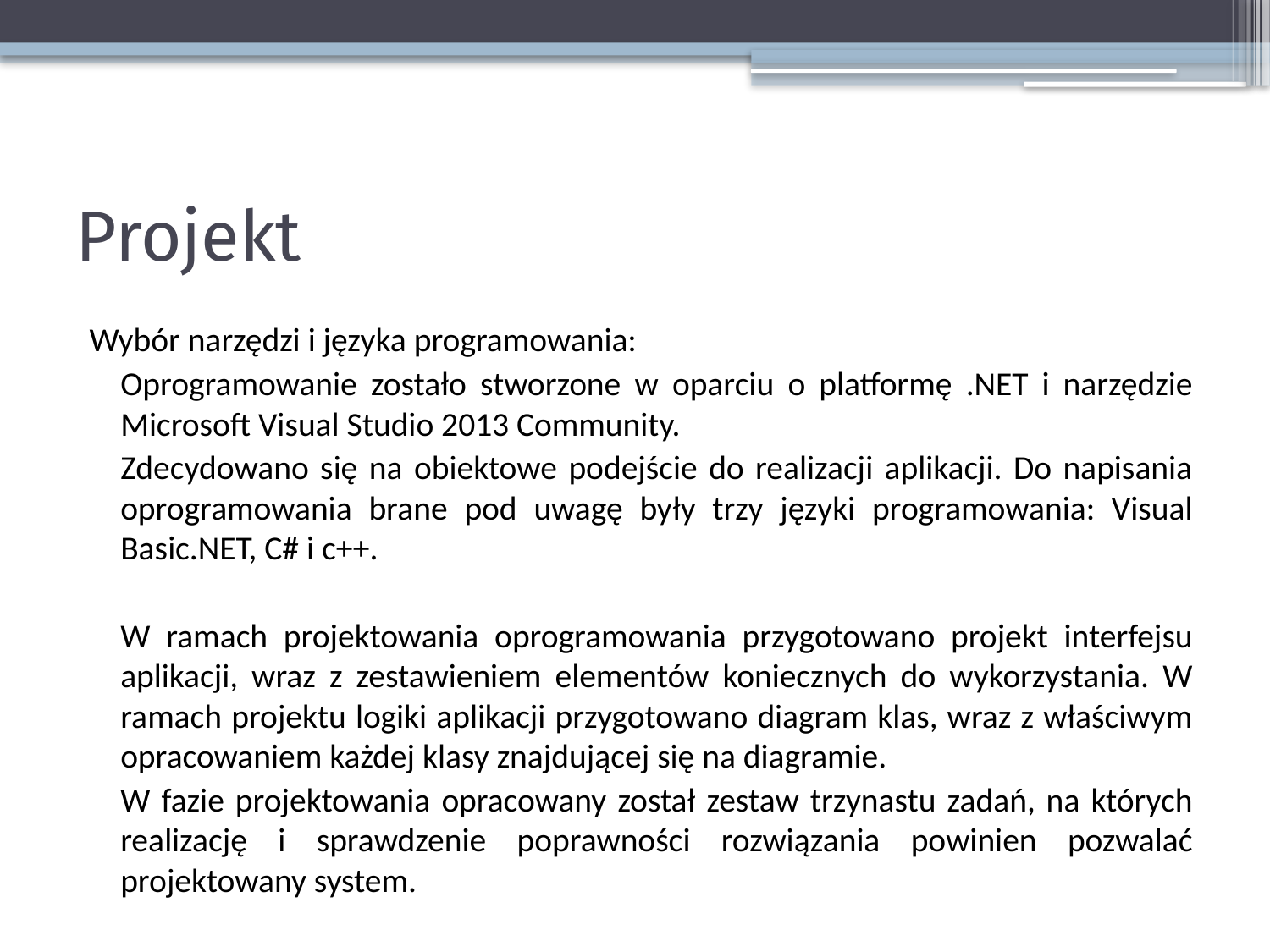

# Projekt
Wybór narzędzi i języka programowania:
		Oprogramowanie zostało stworzone w oparciu o platformę .NET i narzędzie Microsoft Visual Studio 2013 Community.
		Zdecydowano się na obiektowe podejście do realizacji aplikacji. Do napisania oprogramowania brane pod uwagę były trzy języki programowania: Visual Basic.NET, C# i c++.

		W ramach projektowania oprogramowania przygotowano projekt interfejsu aplikacji, wraz z zestawieniem elementów koniecznych do wykorzystania. W ramach projektu logiki aplikacji przygotowano diagram klas, wraz z właściwym opracowaniem każdej klasy znajdującej się na diagramie.
		W fazie projektowania opracowany został zestaw trzynastu zadań, na których realizację i sprawdzenie poprawności rozwiązania powinien pozwalać projektowany system.